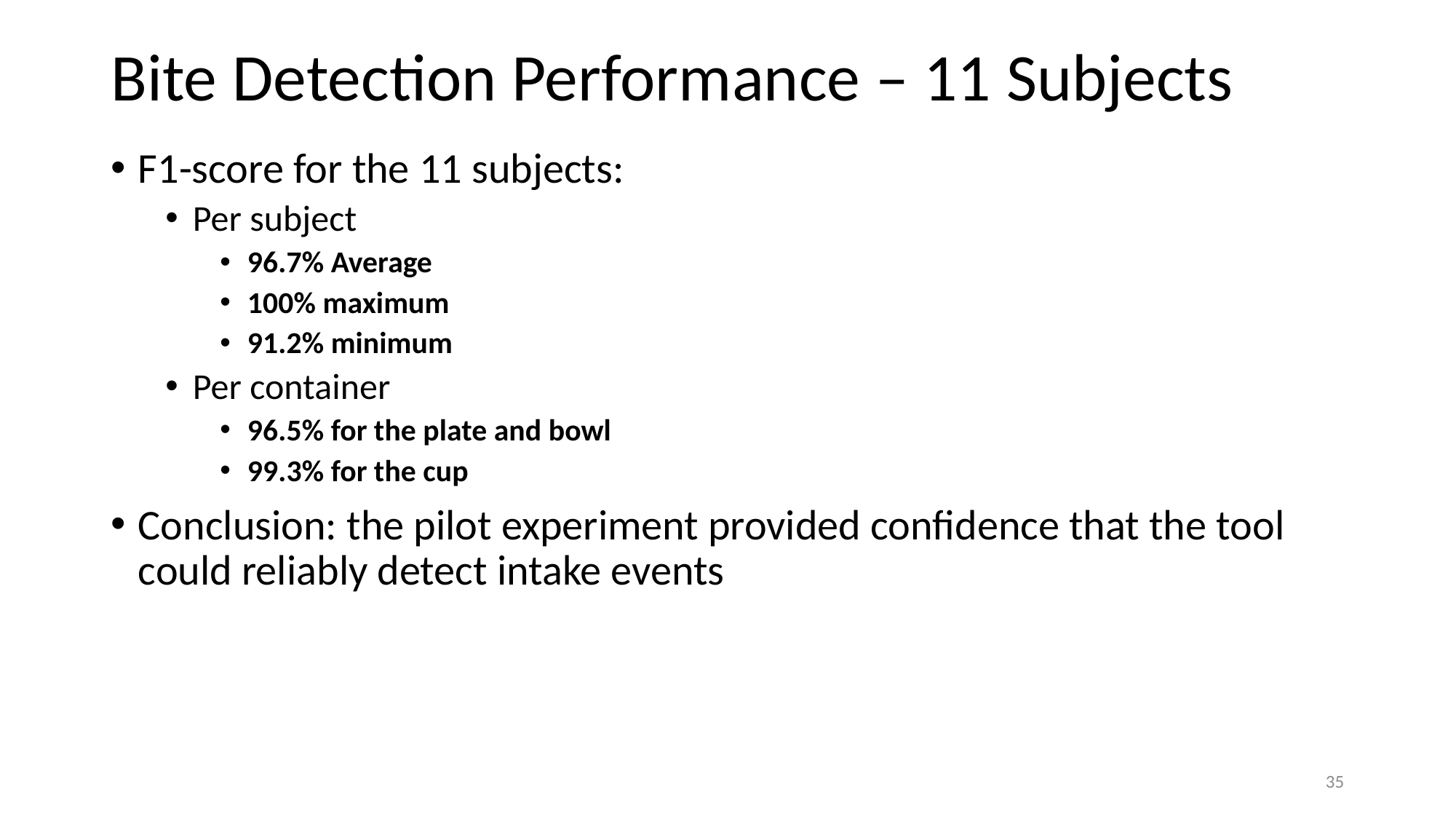

# Bite Detection Performance – 11 Subjects
F1-score for the 11 subjects:
Per subject
96.7% Average
100% maximum
91.2% minimum
Per container
96.5% for the plate and bowl
99.3% for the cup
Conclusion: the pilot experiment provided confidence that the tool could reliably detect intake events

35